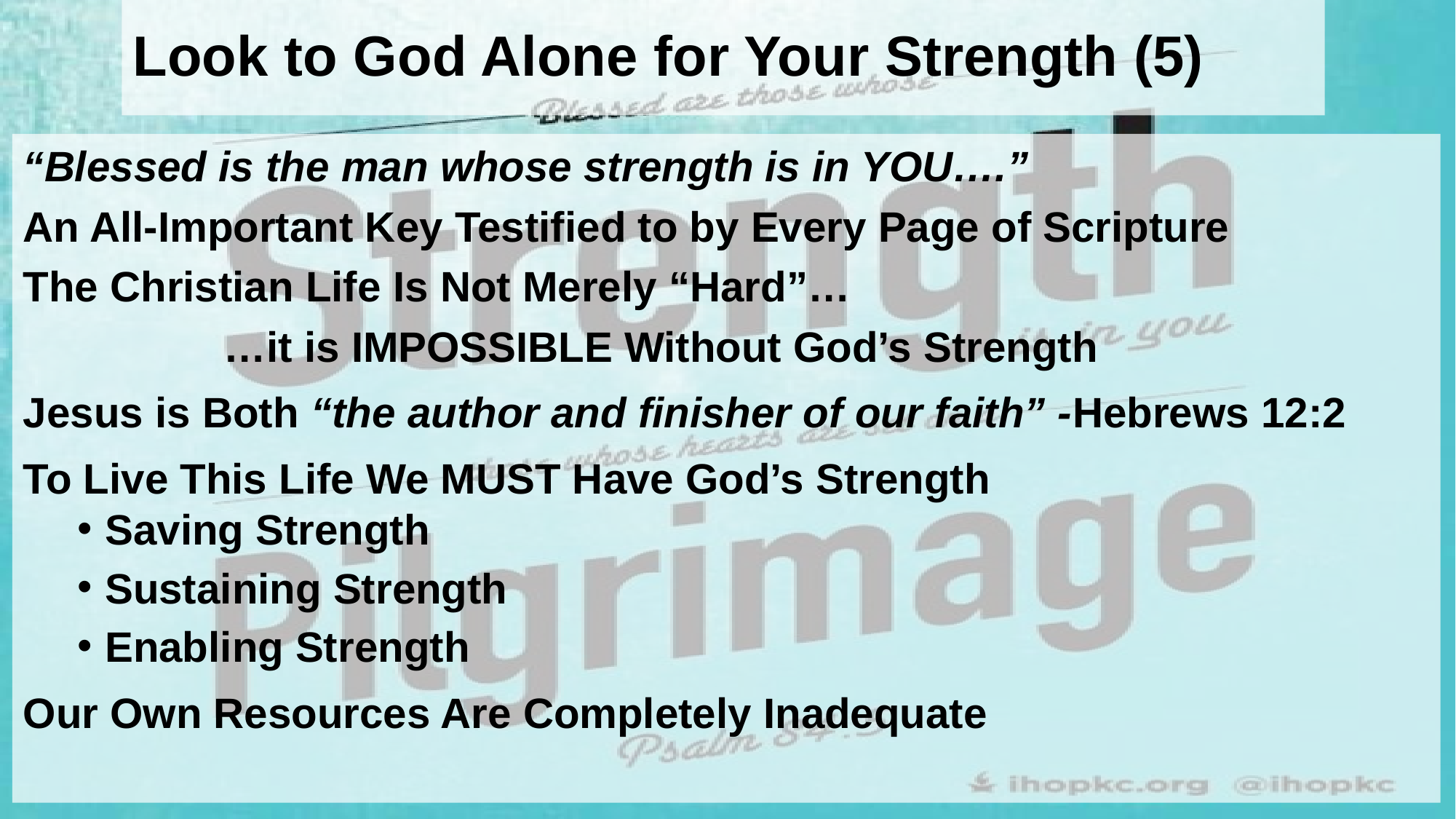

# Look to God Alone for Your Strength (5)
“Blessed is the man whose strength is in YOU….”
An All-Important Key Testified to by Every Page of Scripture
The Christian Life Is Not Merely “Hard”…
                 …it is IMPOSSIBLE Without God’s Strength
Jesus is Both “the author and finisher of our faith” -Hebrews 12:2
To Live This Life We MUST Have God’s Strength
Saving Strength
Sustaining Strength
Enabling Strength
Our Own Resources Are Completely Inadequate